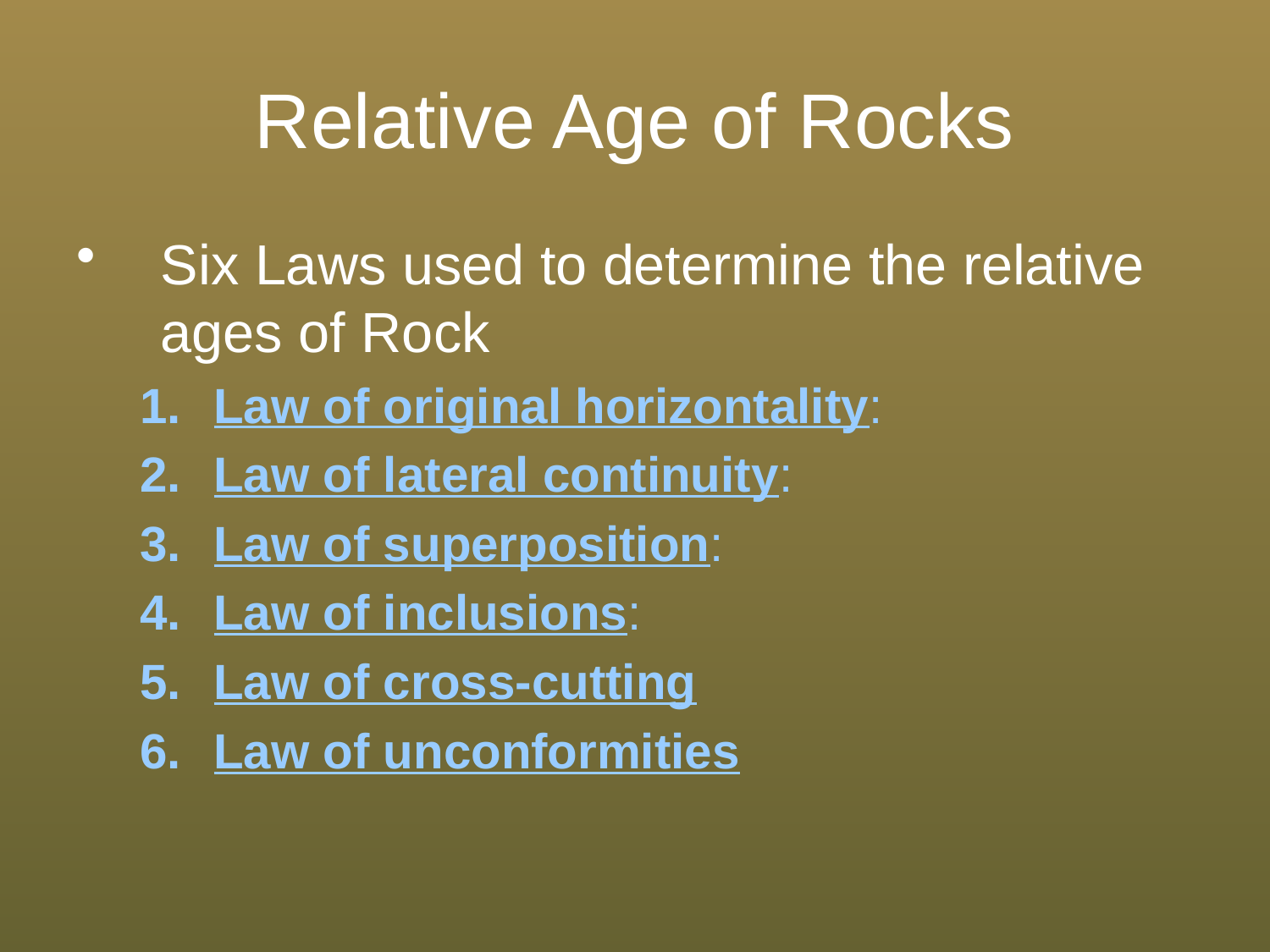

# Relative Age of Rocks
Six Laws used to determine the relative ages of Rock
Law of original horizontality:
Law of lateral continuity:
Law of superposition:
Law of inclusions:
Law of cross-cutting
Law of unconformities